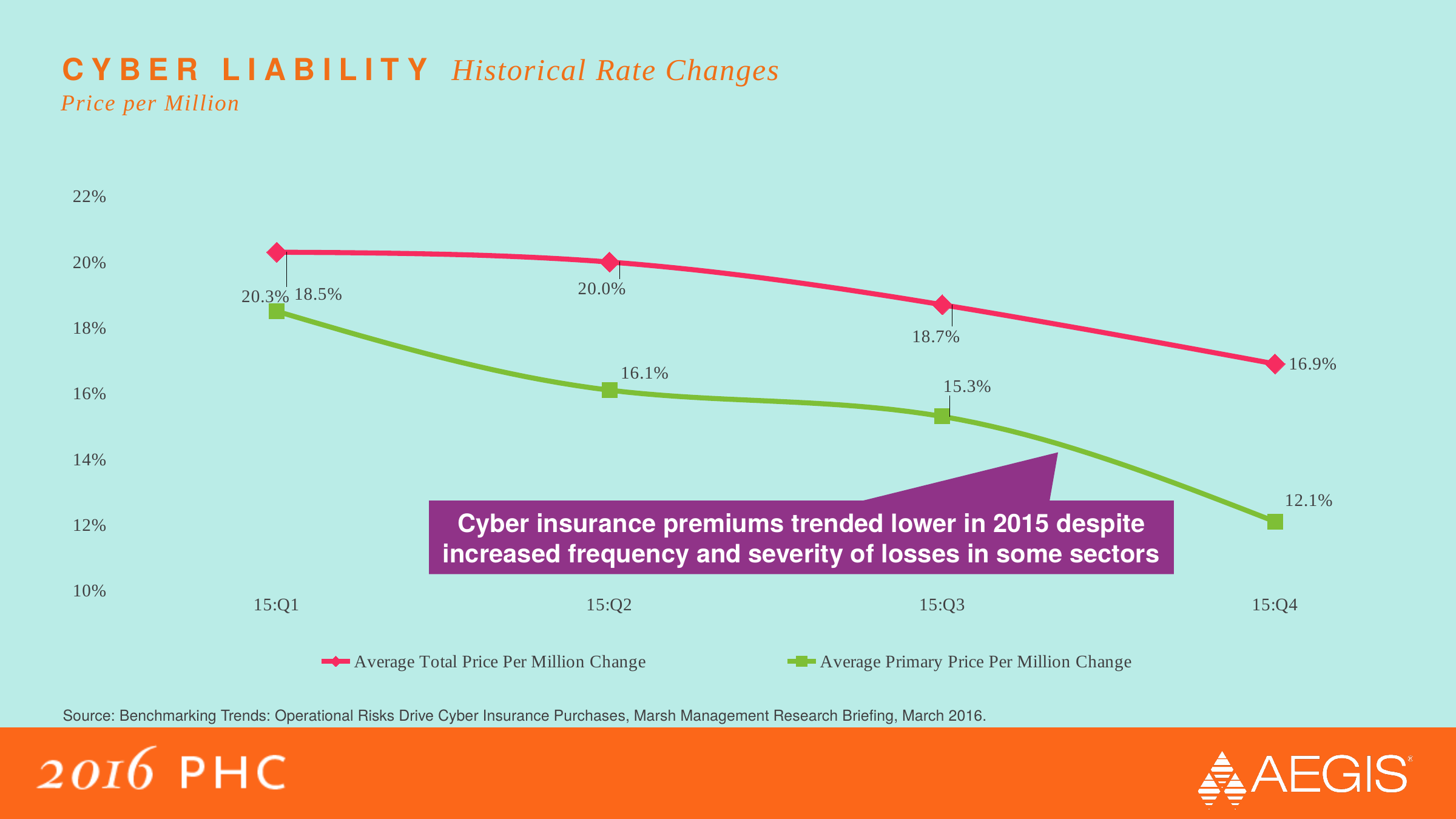

# cyber liability Historical Rate Changes
Price per Million

### Chart

| Category | Average Total Price Per Million Change | Average Primary Price Per Million Change |
|---|---|---|
| 15:Q1 | 0.203 | 0.185 |
| 15:Q2 | 0.2 | 0.161 |
| 15:Q3 | 0.187 | 0.153 |
| 15:Q4 | 0.169 | 0.121 |
Cyber insurance premiums trended lower in 2015 despite increased frequency and severity of losses in some sectors
Source: Benchmarking Trends: Operational Risks Drive Cyber Insurance Purchases, Marsh Management Research Briefing, March 2016.